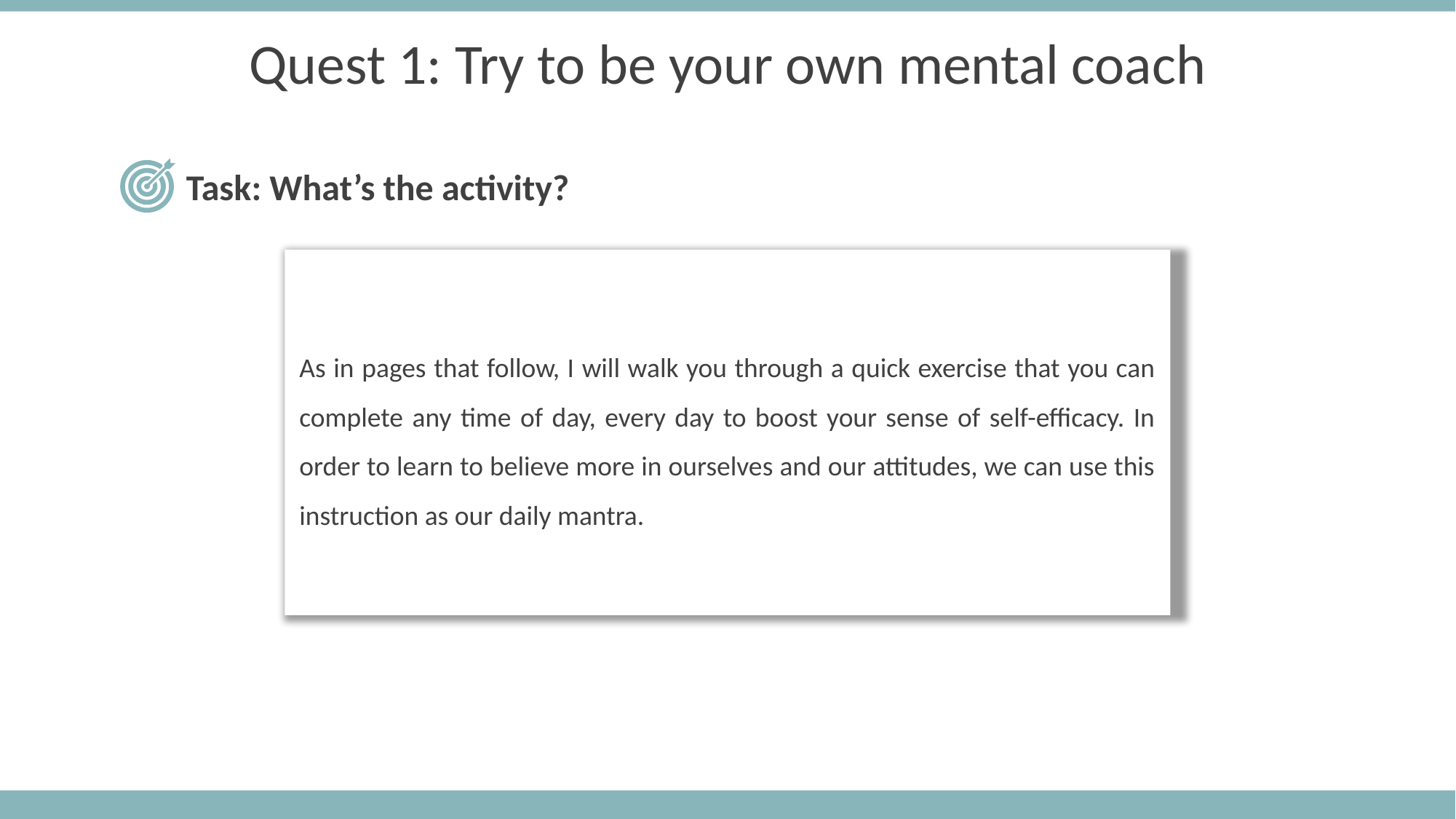

Quest 1: Try to be your own mental coach

Task: What’s the activity?
As in pages that follow, I will walk you through a quick exercise that you can complete any time of day, every day to boost your sense of self-efficacy. In order to learn to believe more in ourselves and our attitudes, we can use this instruction as our daily mantra.